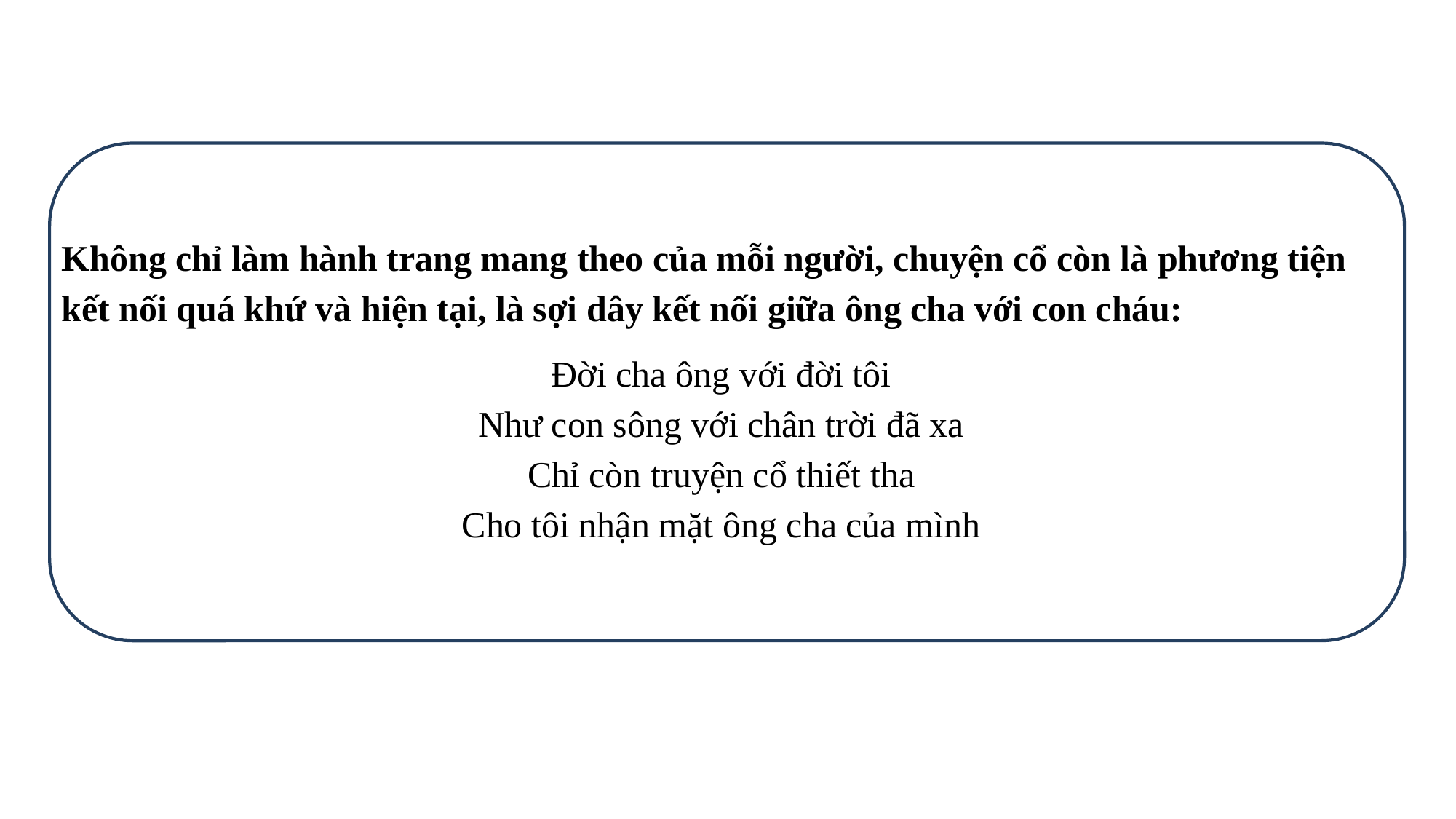

Không chỉ làm hành trang mang theo của mỗi người, chuyện cổ còn là phương tiện kết nối quá khứ và hiện tại, là sợi dây kết nối giữa ông cha với con cháu:
Đời cha ông với đời tôi
Như con sông với chân trời đã xa
Chỉ còn truyện cổ thiết tha
Cho tôi nhận mặt ông cha của mình